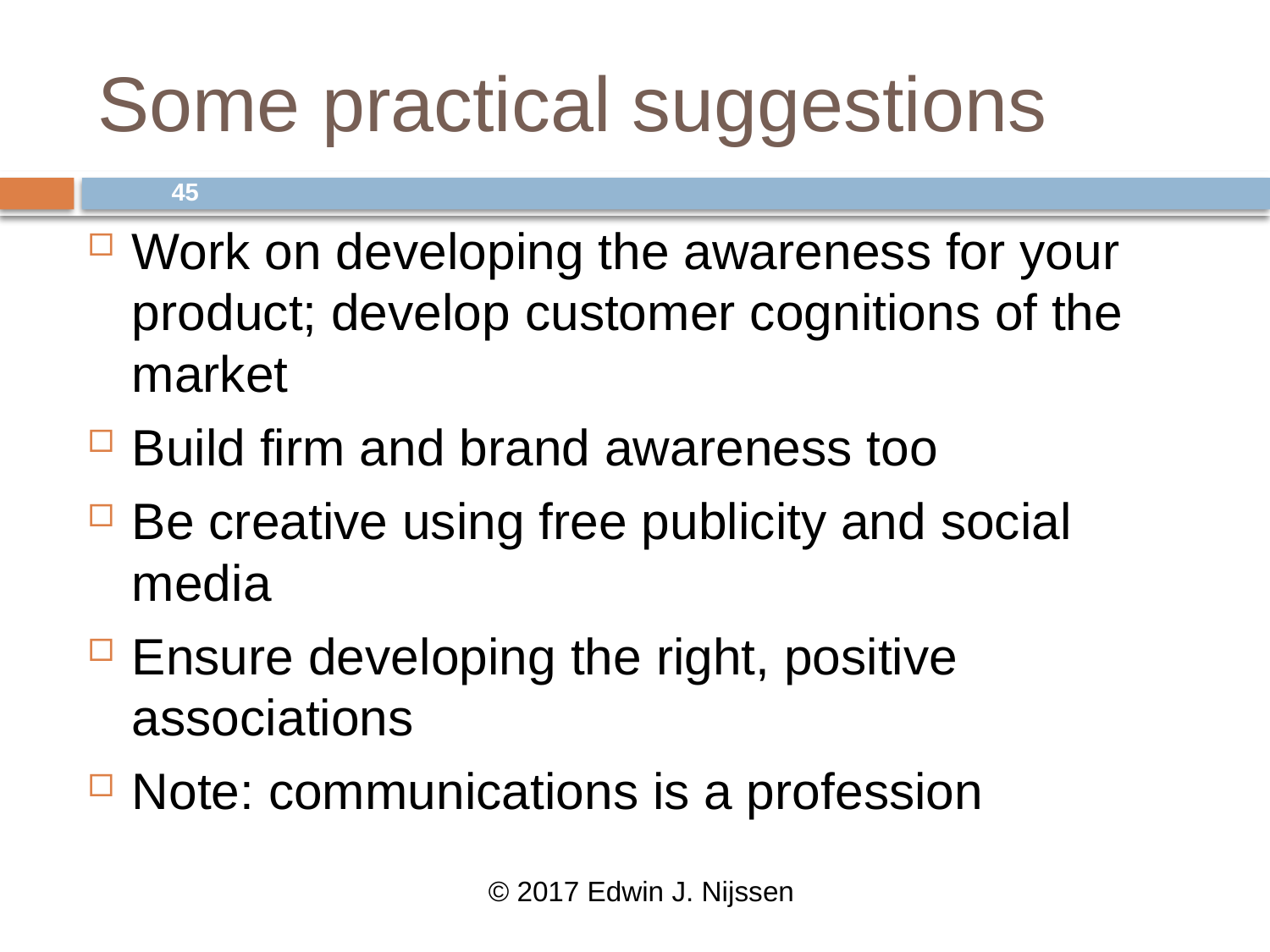

# Some practical suggestions
45
Work on developing the awareness for your product; develop customer cognitions of the market
Build firm and brand awareness too
Be creative using free publicity and social media
Ensure developing the right, positive associations
Note: communications is a profession